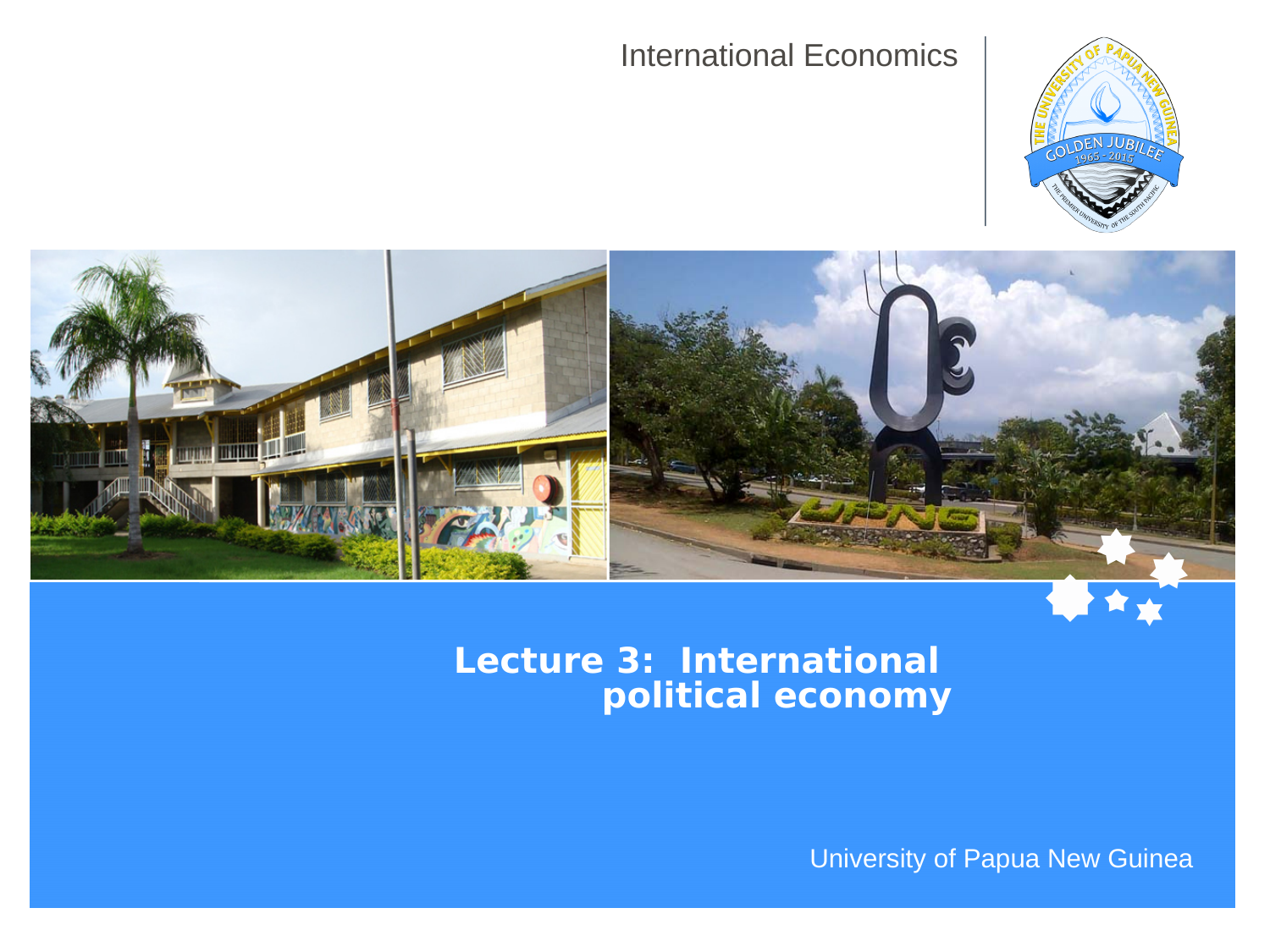

# International Economics
Lecture 3:  International
political economy